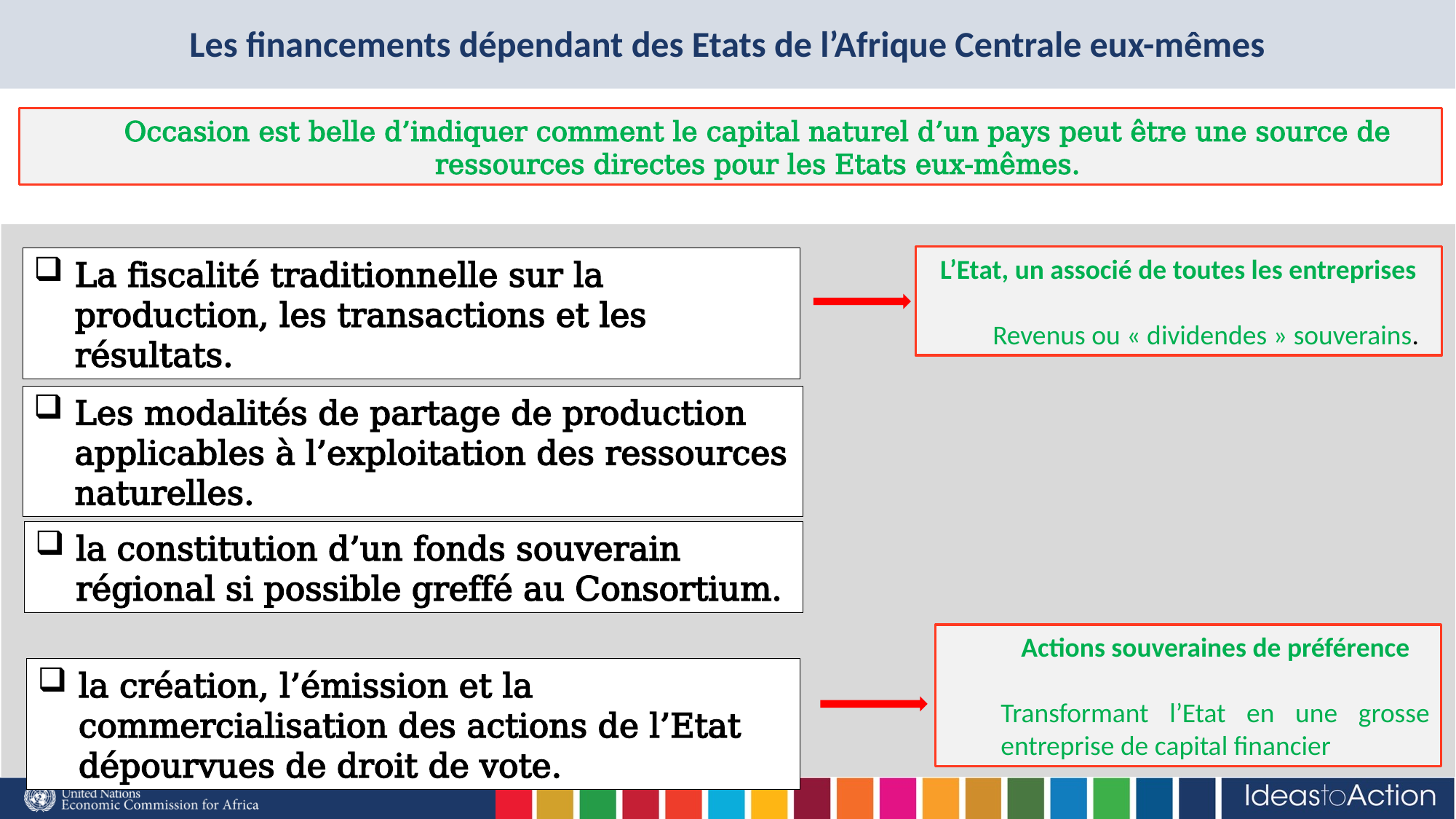

# Les financements dépendant des Etats de l’Afrique Centrale eux-mêmes
Occasion est belle d’indiquer comment le capital naturel d’un pays peut être une source de ressources directes pour les Etats eux-mêmes.

L’Etat, un associé de toutes les entreprises

Revenus ou « dividendes » souverains.
La fiscalité traditionnelle sur la production, les transactions et les résultats.

Les modalités de partage de production applicables à l’exploitation des ressources naturelles.
la constitution d’un fonds souverain régional si possible greffé au Consortium.
Actions souveraines de préférence

Transformant l’Etat en une grosse entreprise de capital financier
la création, l’émission et la commercialisation des actions de l’Etat dépourvues de droit de vote.